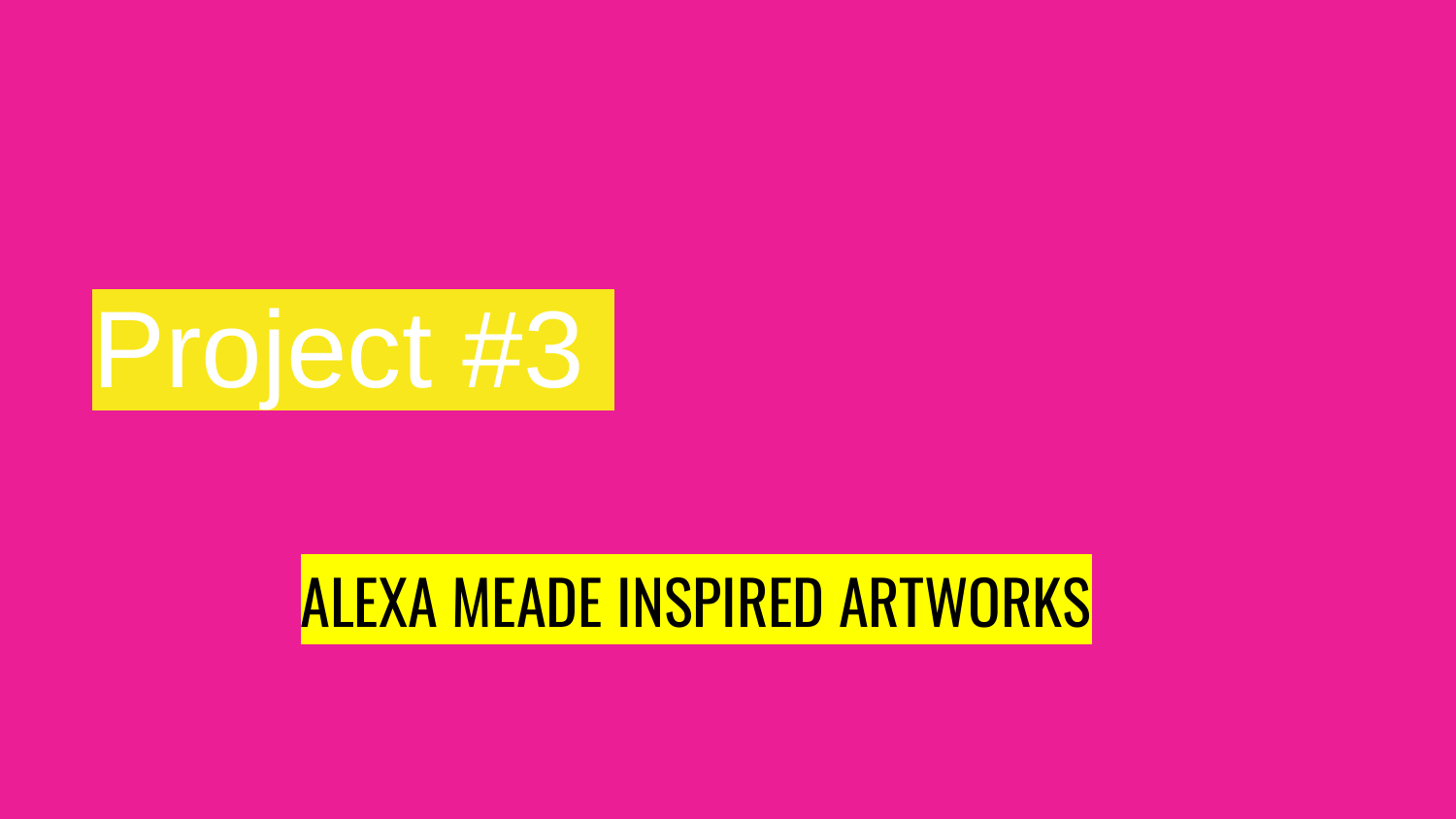

# Project #3

ALEXA MEADE INSPIRED ARTWORKS